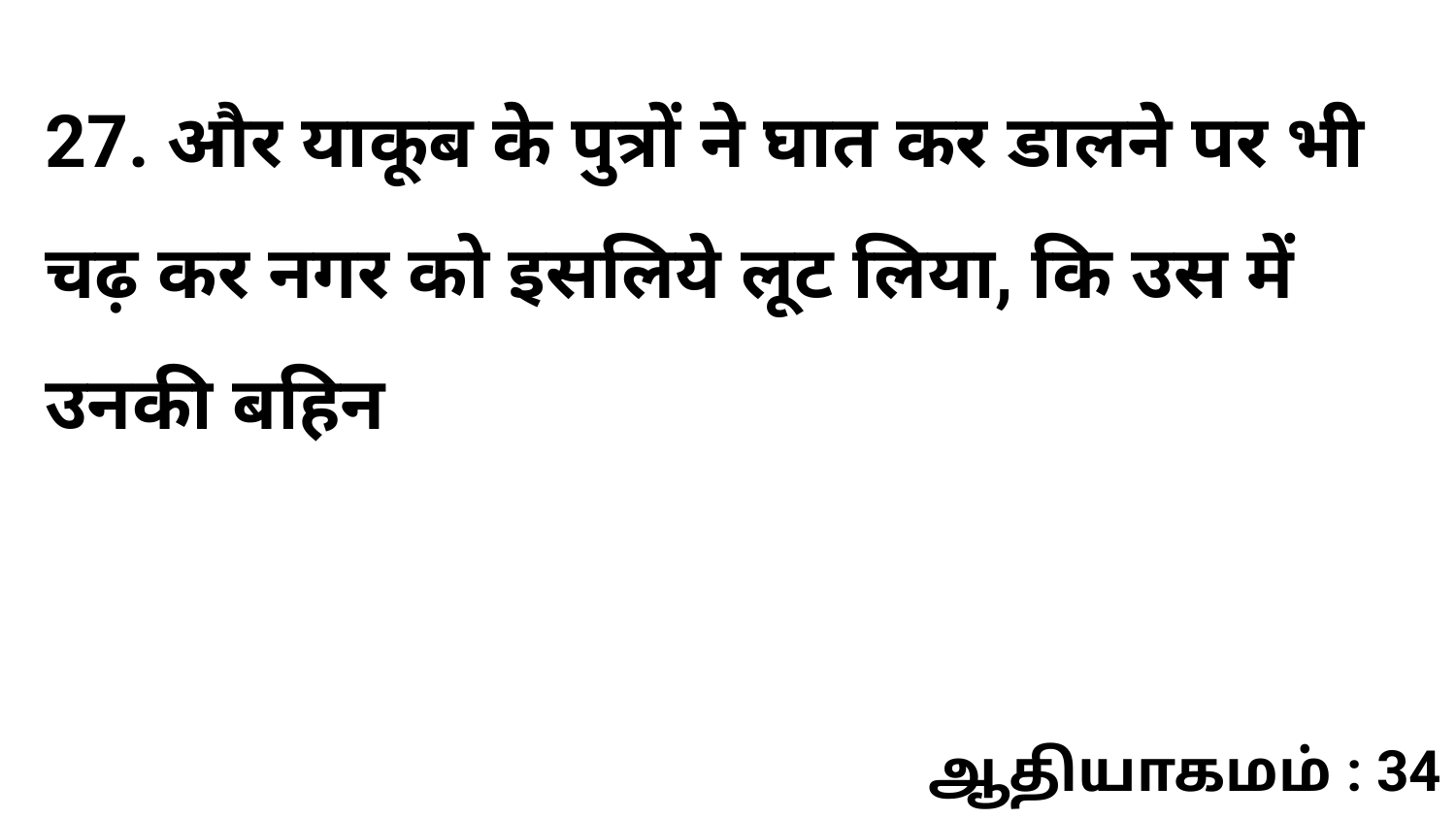

27. और याकूब के पुत्रों ने घात कर डालने पर भी चढ़ कर नगर को इसलिये लूट लिया, कि उस में उनकी बहिन
ஆதியாகமம் : 34